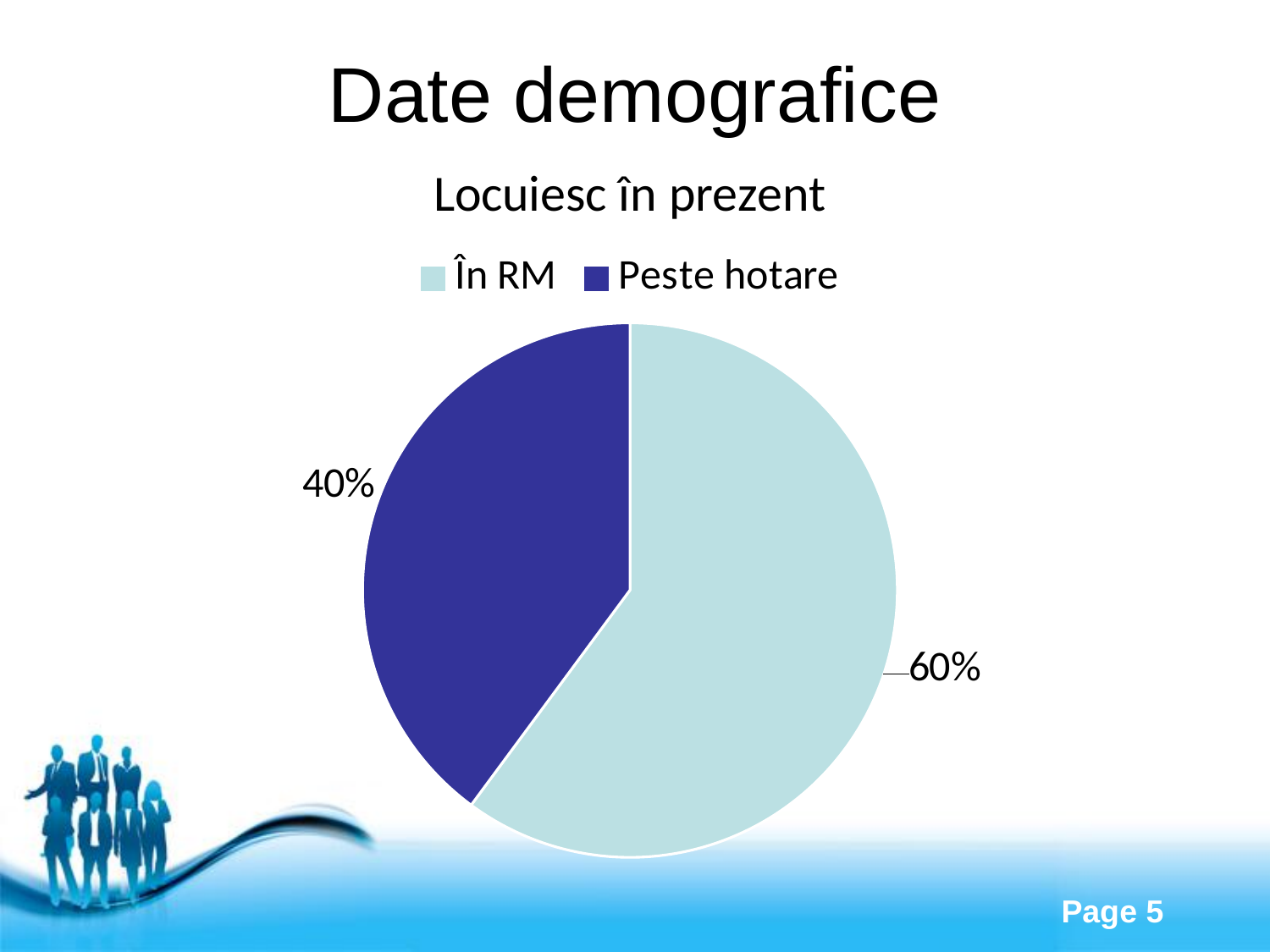

# Date demografice

### Chart:

| Category | Locuiesc în prezent |
|---|---|
| În RM | 499.0 |
| Peste hotare | 331.0 |